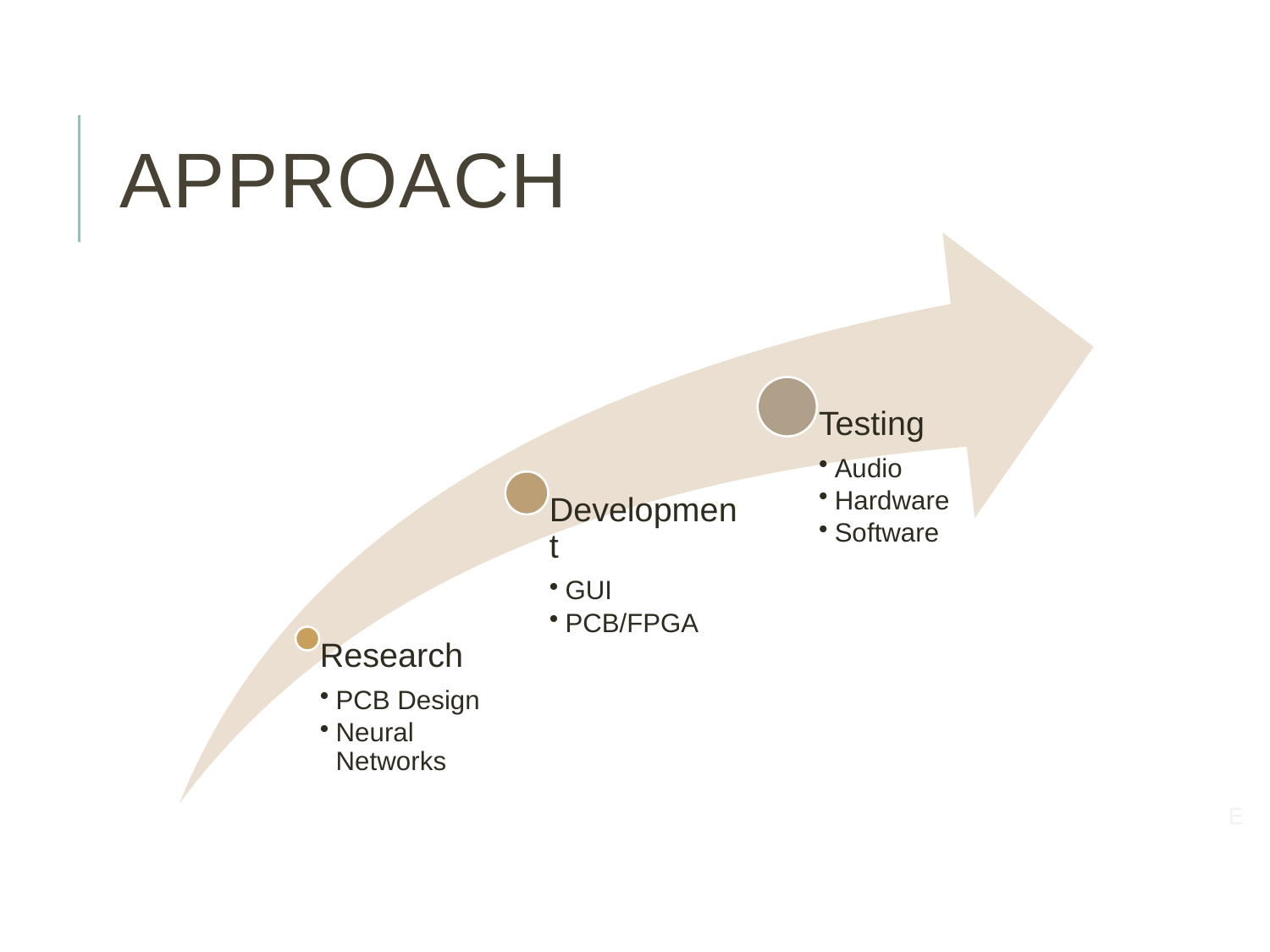

# Approach
Research
PCB Design
Neural Networks

Development
GUI
PCB/FPGA
Testing
Audio
Hardware
Software
E